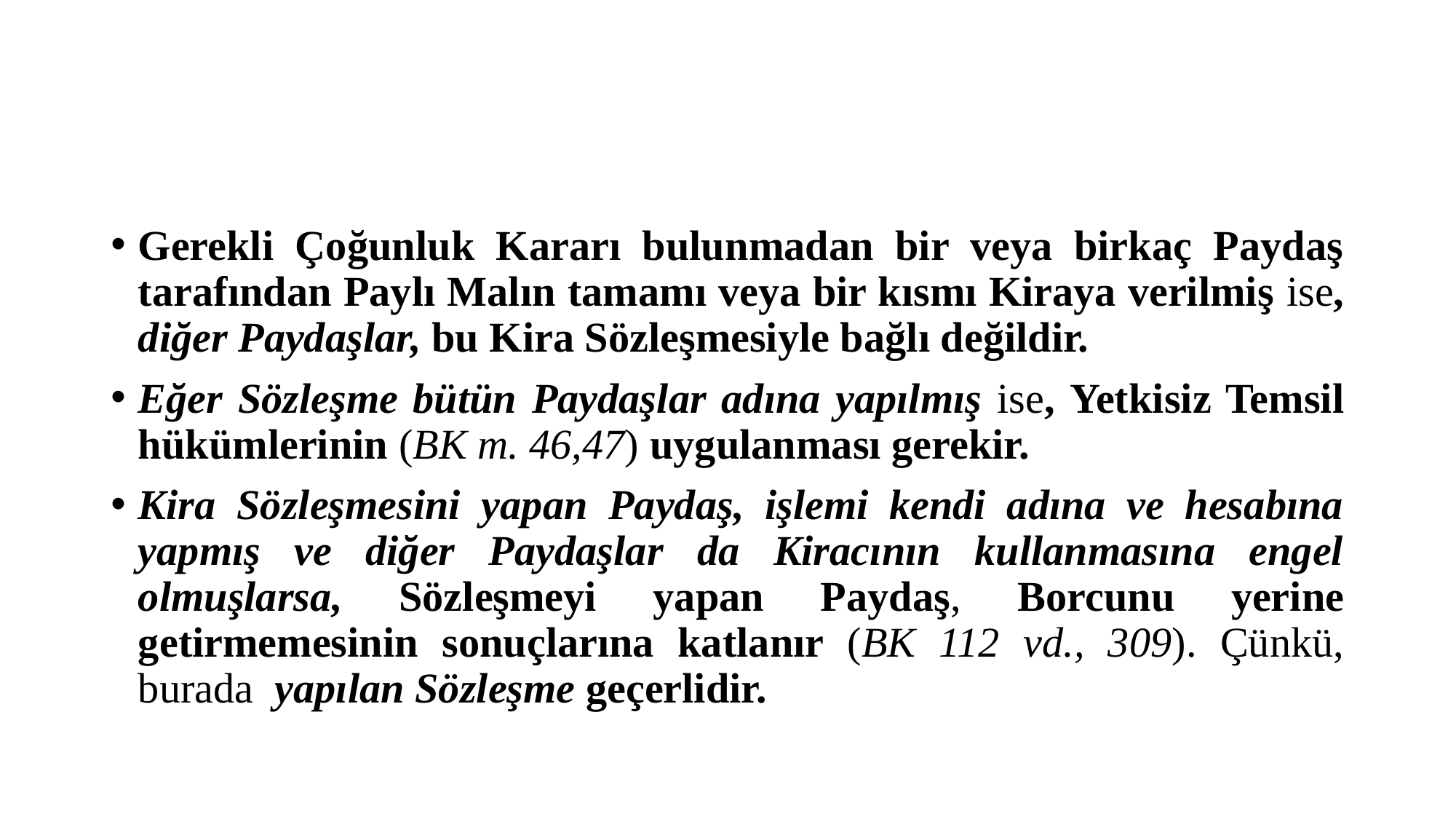

#
Gerekli Çoğunluk Kararı bulunmadan bir veya birkaç Paydaş tarafından Paylı Malın tamamı veya bir kısmı Kiraya verilmiş ise, diğer Paydaşlar, bu Kira Sözleşmesiyle bağlı değildir.
Eğer Sözleşme bütün Paydaşlar adına yapılmış ise, Yetkisiz Temsil hükümlerinin (BK m. 46,47) uygulanması gerekir.
Kira Sözleşmesini yapan Paydaş, işlemi kendi adına ve hesabına yapmış ve diğer Paydaşlar da Kiracının kullanmasına engel olmuşlarsa, Sözleşmeyi yapan Paydaş, Borcunu yerine getirmemesinin sonuçlarına katlanır (BK 112 vd., 309). Çünkü, burada  yapılan Sözleşme geçerlidir.